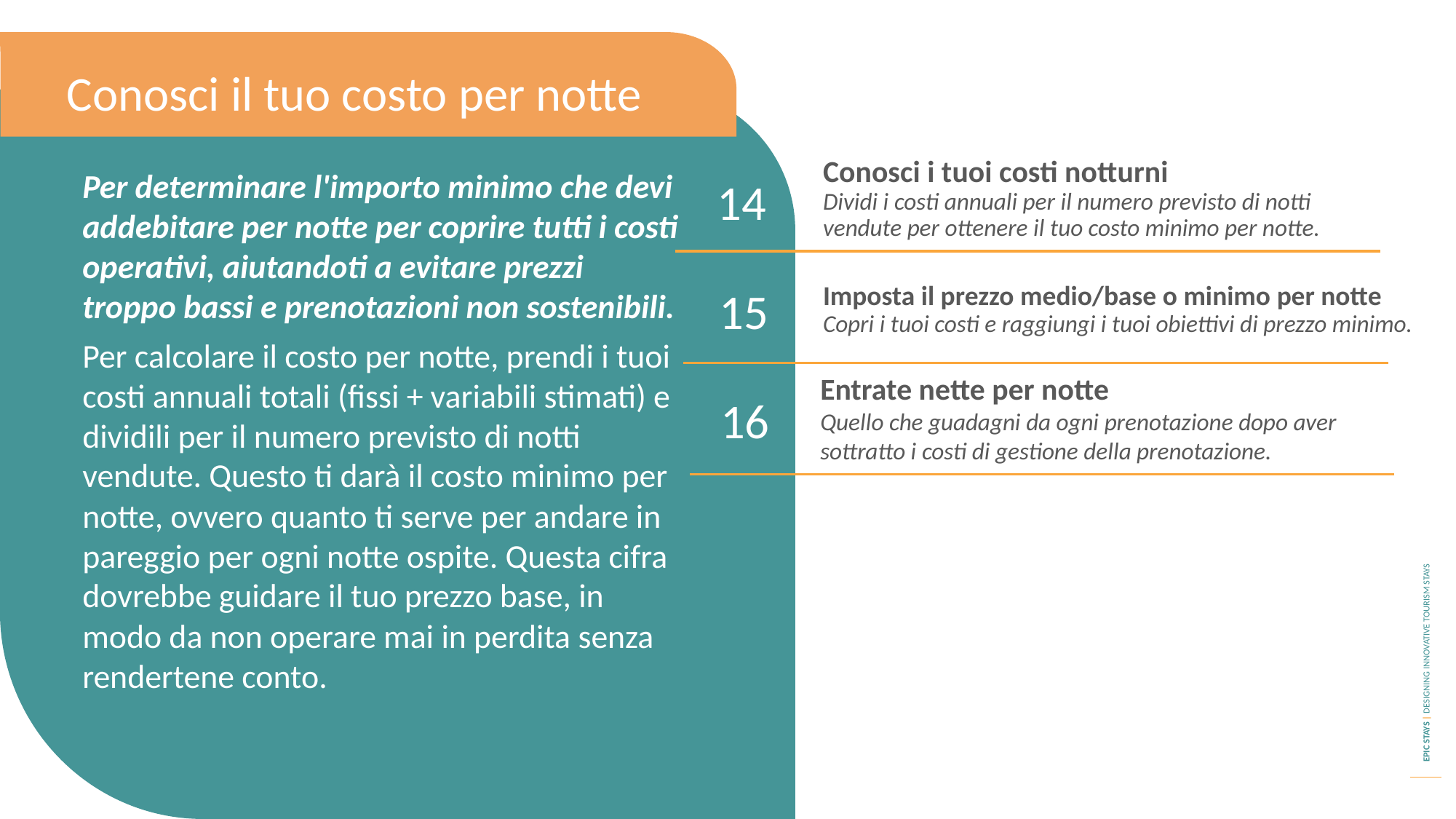

Conosci il tuo costo per notte
Per determinare l'importo minimo che devi addebitare per notte per coprire tutti i costi operativi, aiutandoti a evitare prezzi troppo bassi e prenotazioni non sostenibili.
Per calcolare il costo per notte, prendi i tuoi costi annuali totali (fissi + variabili stimati) e dividili per il numero previsto di notti vendute. Questo ti darà il costo minimo per notte, ovvero quanto ti serve per andare in pareggio per ogni notte ospite. Questa cifra dovrebbe guidare il tuo prezzo base, in modo da non operare mai in perdita senza rendertene conto.
14
Conosci i tuoi costi notturni
Dividi i costi annuali per il numero previsto di notti vendute per ottenere il tuo costo minimo per notte.

Imposta il prezzo medio/base o minimo per notte
Copri i tuoi costi e raggiungi i tuoi obiettivi di prezzo minimo.
15
16
Entrate nette per notte
Quello che guadagni da ogni prenotazione dopo aver sottratto i costi di gestione della prenotazione.